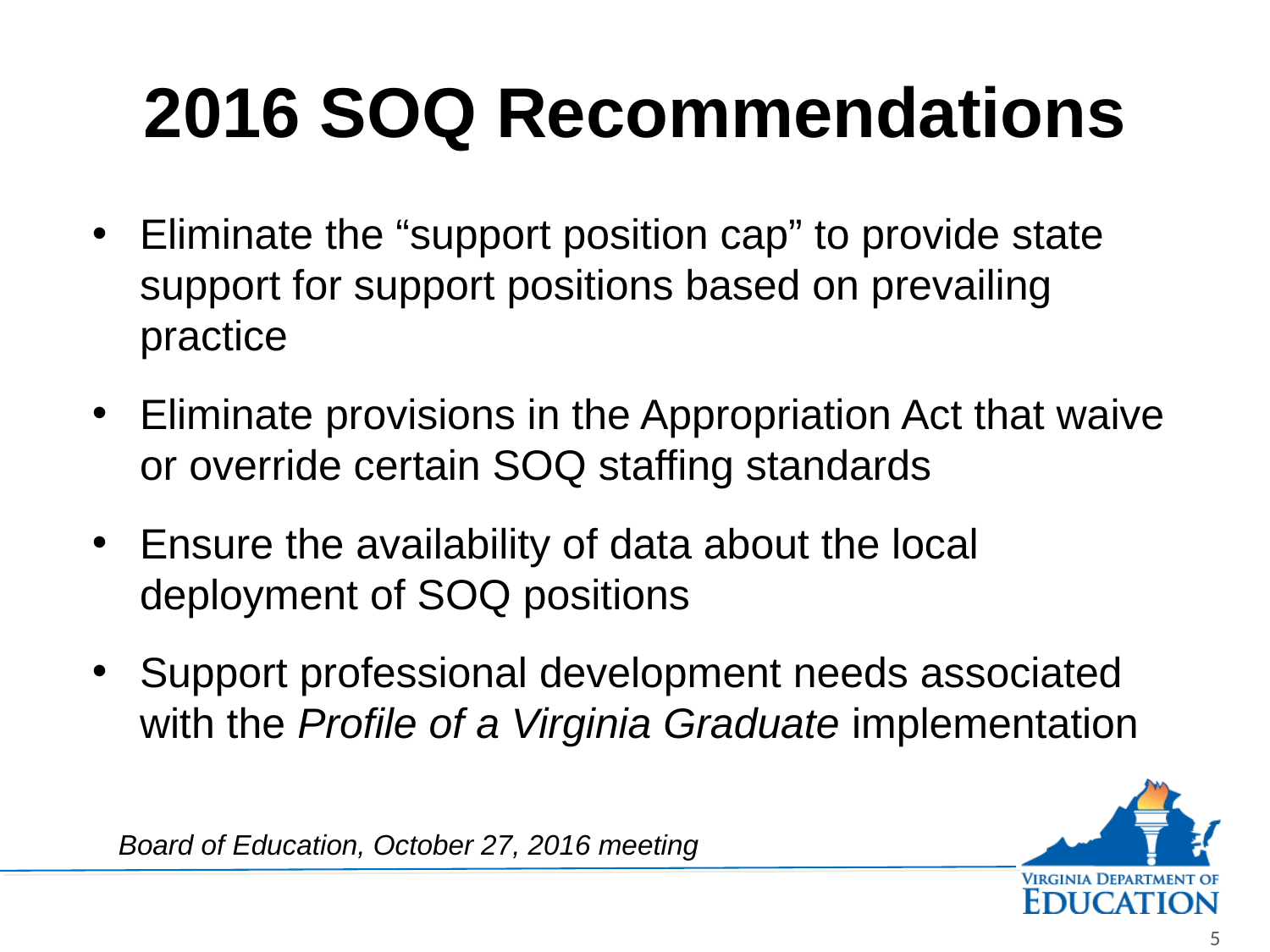

# 2016 SOQ Recommendations
Eliminate the “support position cap” to provide state support for support positions based on prevailing practice
Eliminate provisions in the Appropriation Act that waive or override certain SOQ staffing standards
Ensure the availability of data about the local deployment of SOQ positions
Support professional development needs associated with the Profile of a Virginia Graduate implementation
Board of Education, October 27, 2016 meeting
5